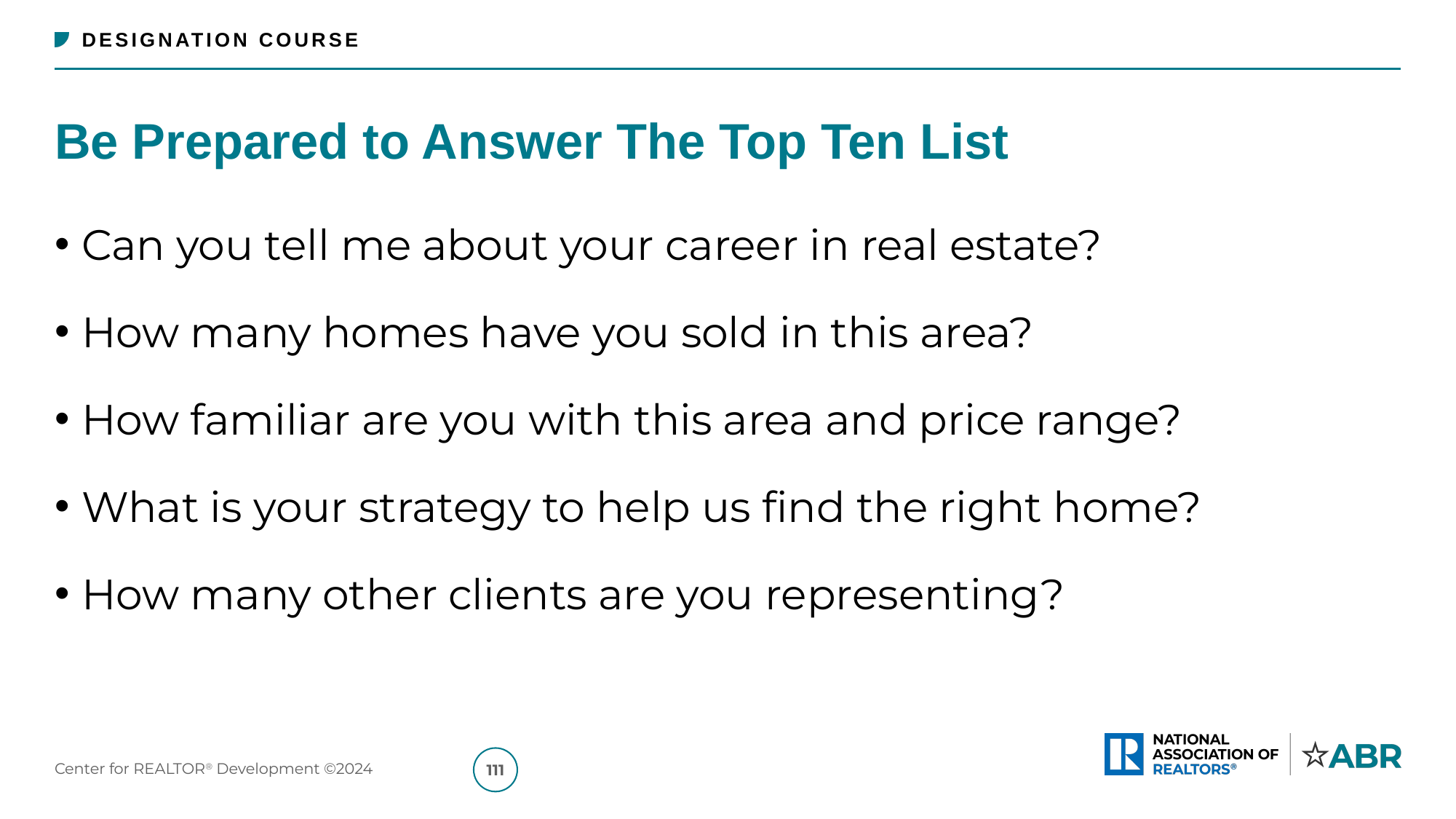

# Be Prepared to Answer The Top Ten List
Can you tell me about your career in real estate?
How many homes have you sold in this area?
How familiar are you with this area and price range?
What is your strategy to help us find the right home?
How many other clients are you representing?
111
Center for REALTOR® Development ©2024